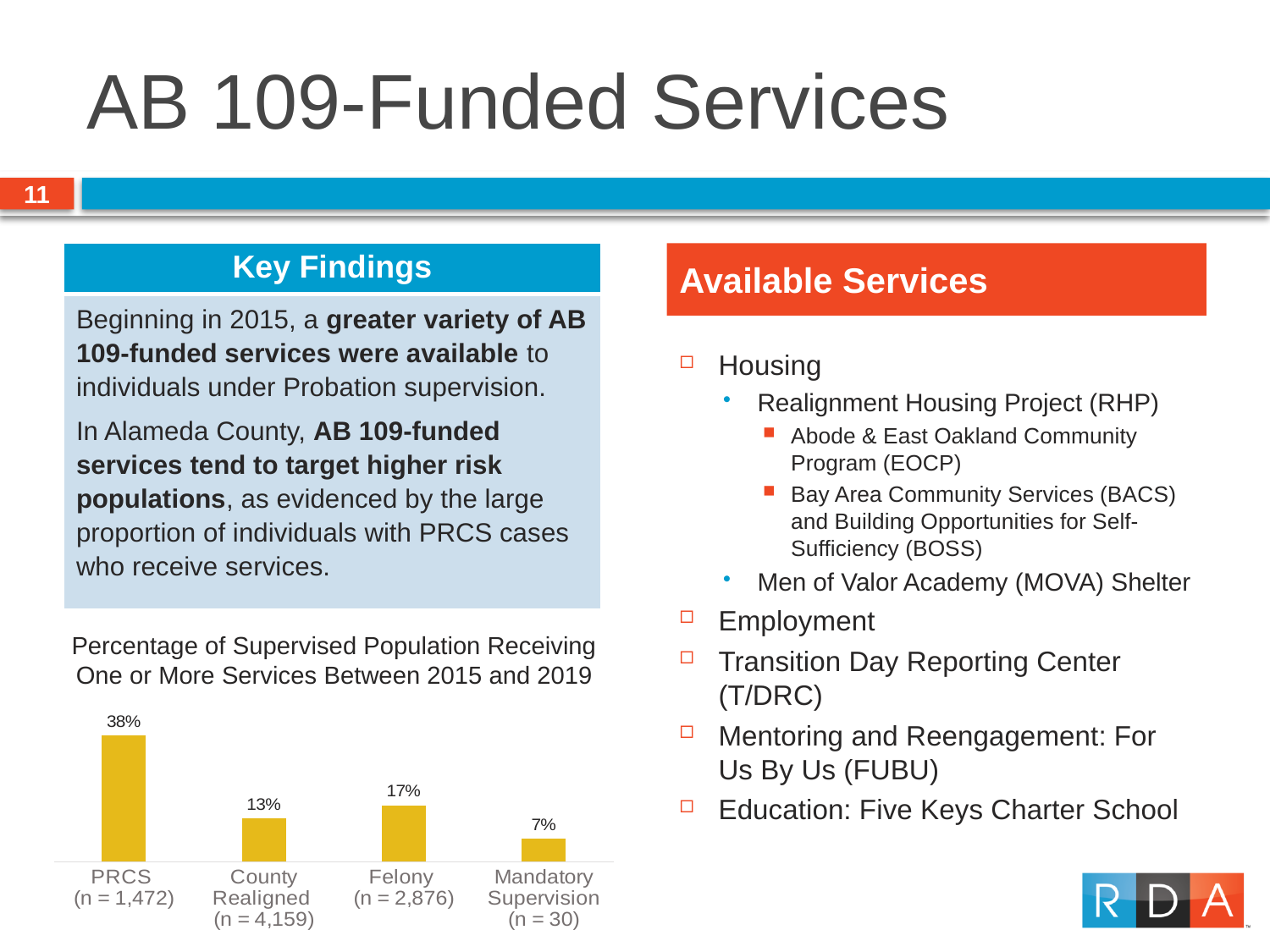

# AB 109-Funded Services
11
Available Services
| Key Findings |
| --- |
| Beginning in 2015, a greater variety of AB 109-funded services were available to individuals under Probation supervision. In Alameda County, AB 109-funded services tend to target higher risk populations, as evidenced by the large proportion of individuals with PRCS cases who receive services. |
Housing
Realignment Housing Project (RHP)
Abode & East Oakland Community Program (EOCP)
Bay Area Community Services (BACS) and Building Opportunities for Self-Sufficiency (BOSS)
Men of Valor Academy (MOVA) Shelter
Employment
Transition Day Reporting Center (T/DRC)
Mentoring and Reengagement: For Us By Us (FUBU)
Education: Five Keys Charter School
Percentage of Supervised Population Receiving One or More Services Between 2015 and 2019

### Chart

| Category | Population |
|---|---|
| PRCS
(n = 1,472) | 0.38 |
| County Realigned
(n = 4,159) | 0.13 |
| Felony
(n = 2,876) | 0.17 |
| Mandatory
Supervision
(n = 30) | 0.07 |